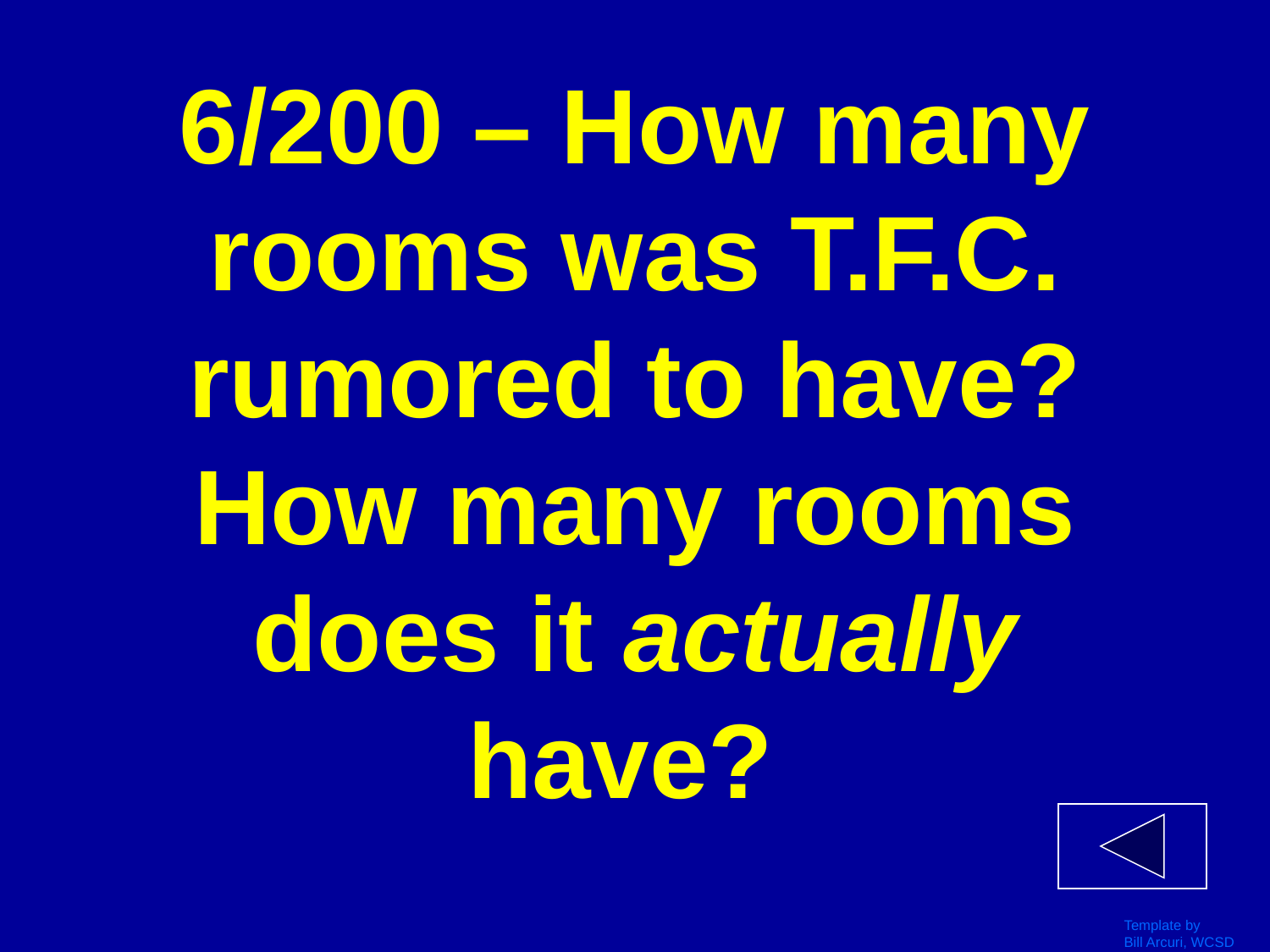

# 6/200 – How many rooms was T.F.C. rumored to have? How many rooms does it actually have?

Template by
Bill Arcuri, WCSD